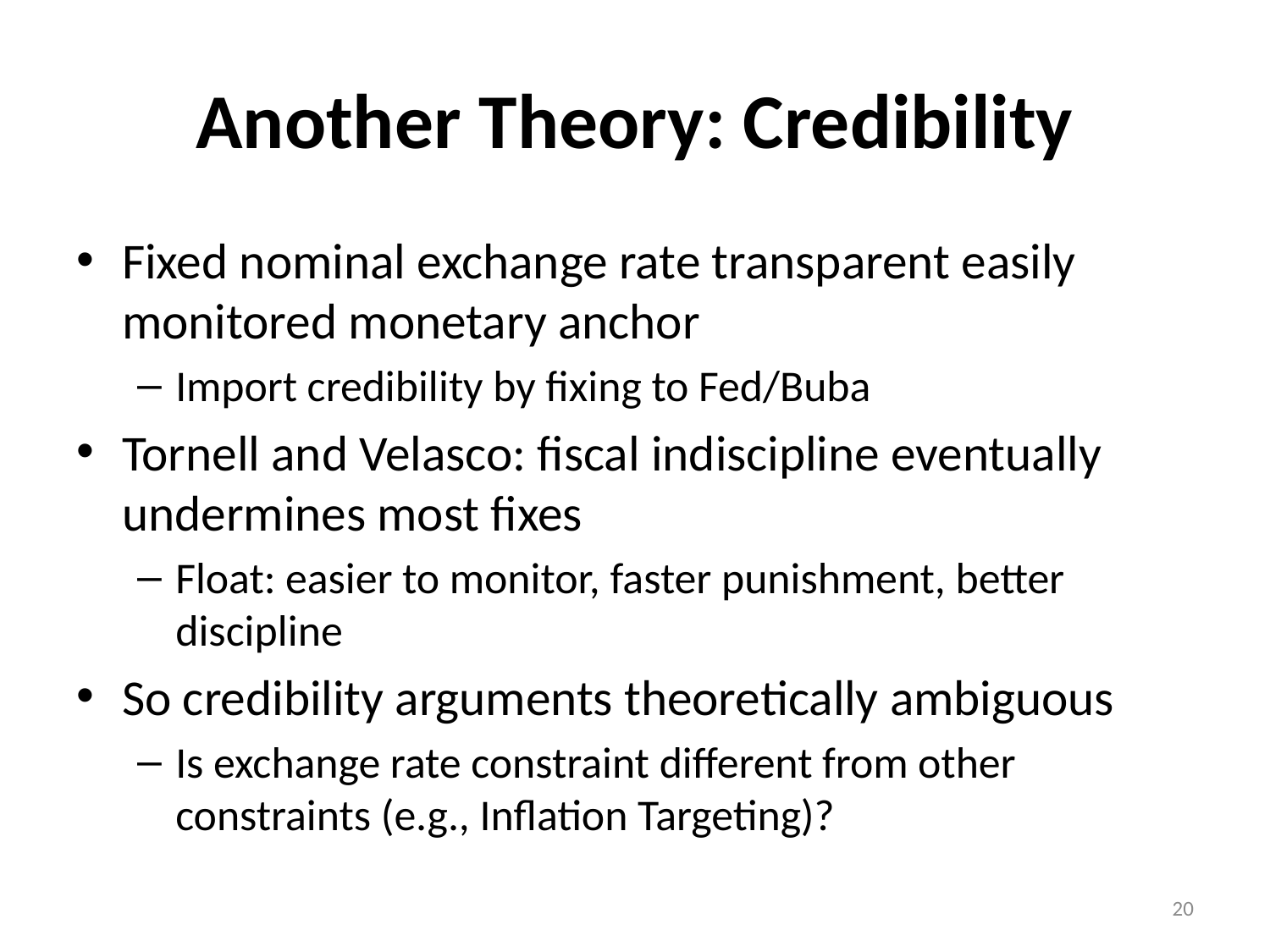

# Another Theory: Credibility
Fixed nominal exchange rate transparent easily monitored monetary anchor
Import credibility by fixing to Fed/Buba
Tornell and Velasco: fiscal indiscipline eventually undermines most fixes
Float: easier to monitor, faster punishment, better discipline
So credibility arguments theoretically ambiguous
Is exchange rate constraint different from other constraints (e.g., Inflation Targeting)?
20